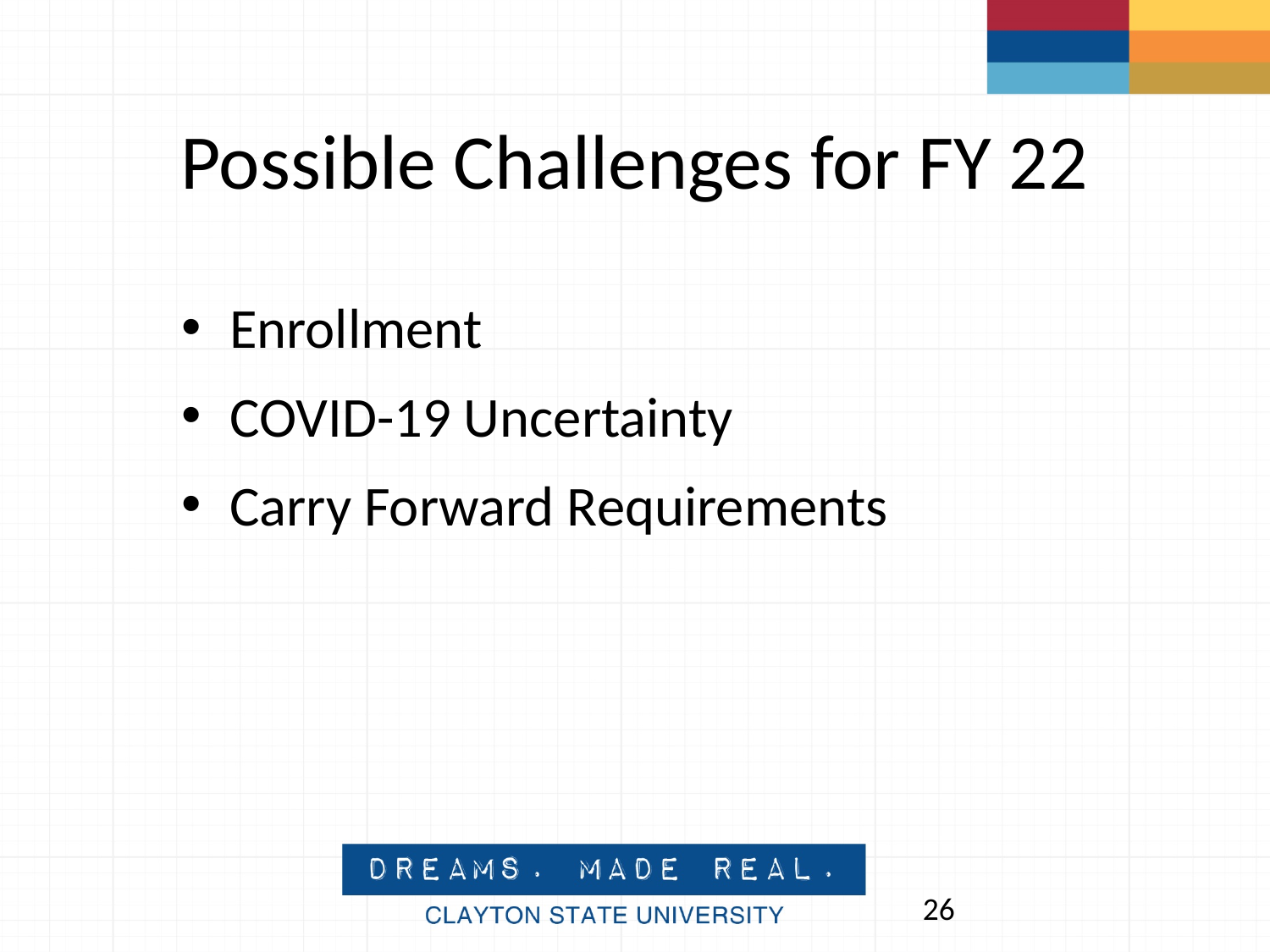

# Possible Challenges for FY 22
Enrollment
COVID-19 Uncertainty
Carry Forward Requirements

26